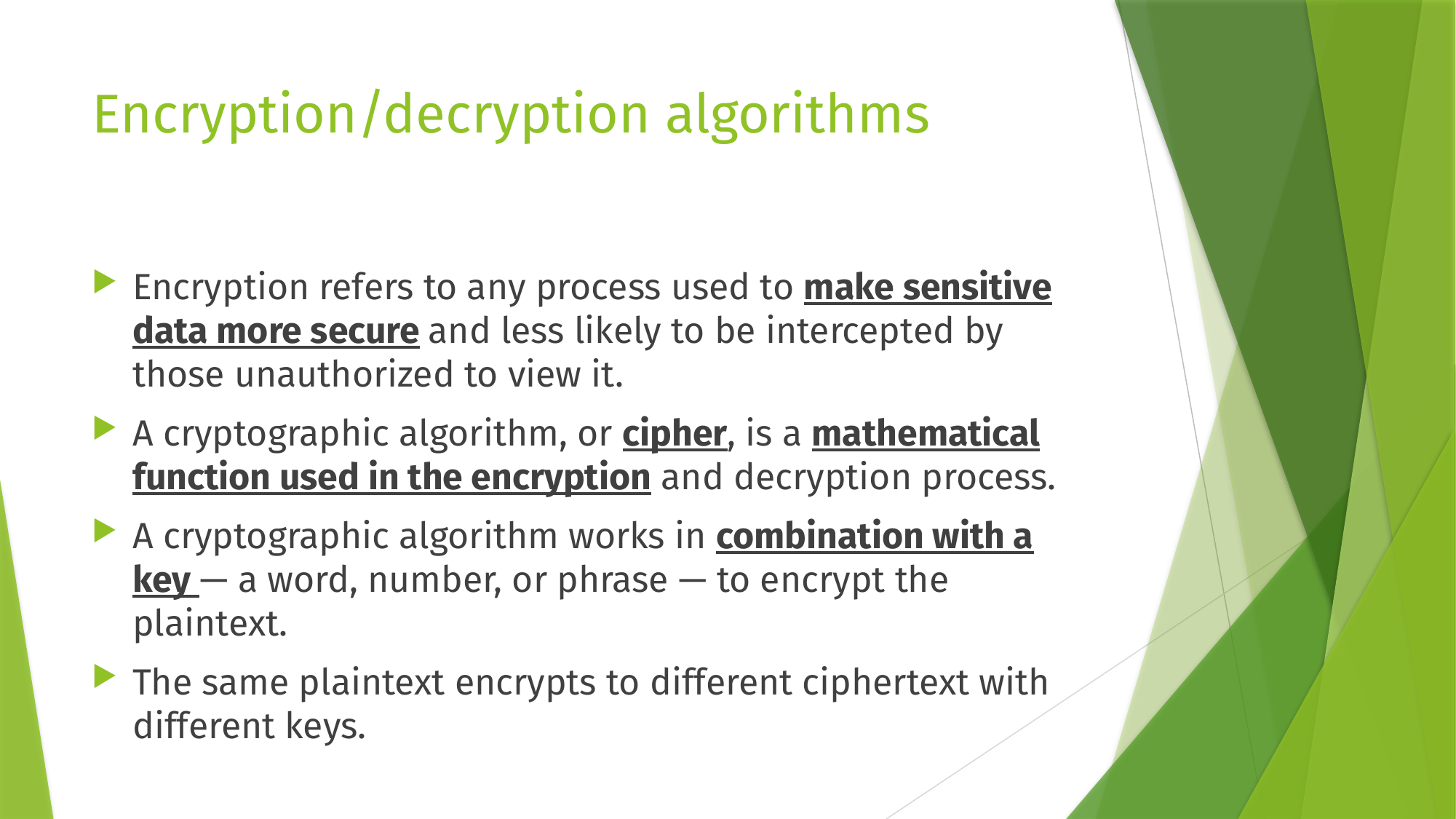

# Encryption/decryption algorithms
Encryption refers to any process used to make sensitive data more secure and less likely to be intercepted by those unauthorized to view it.
A cryptographic algorithm, or cipher, is a mathematical function used in the encryption and decryption process.
A cryptographic algorithm works in combination with a key — a word, number, or phrase — to encrypt the plaintext.
The same plaintext encrypts to different ciphertext with different keys.